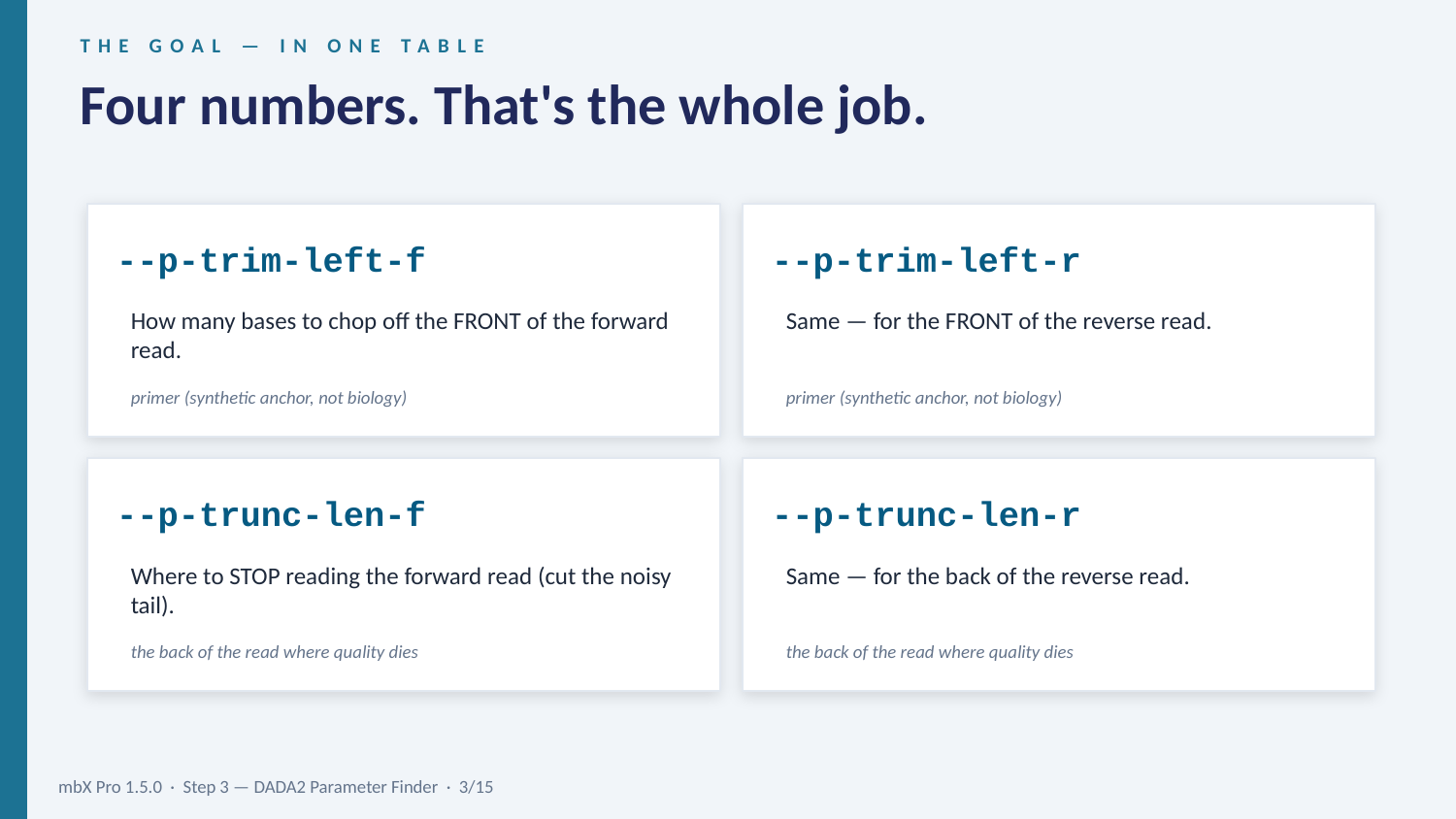

THE GOAL — IN ONE TABLE
Four numbers. That's the whole job.

--p-trim-left-f
--p-trim-left-r
How many bases to chop off the FRONT of the forward read.
Same — for the FRONT of the reverse read.
primer (synthetic anchor, not biology)
primer (synthetic anchor, not biology)

--p-trunc-len-f
--p-trunc-len-r
Where to STOP reading the forward read (cut the noisy tail).
Same — for the back of the reverse read.
the back of the read where quality dies
the back of the read where quality dies
mbX Pro 1.5.0  ·  Step 3 — DADA2 Parameter Finder  ·  3/15